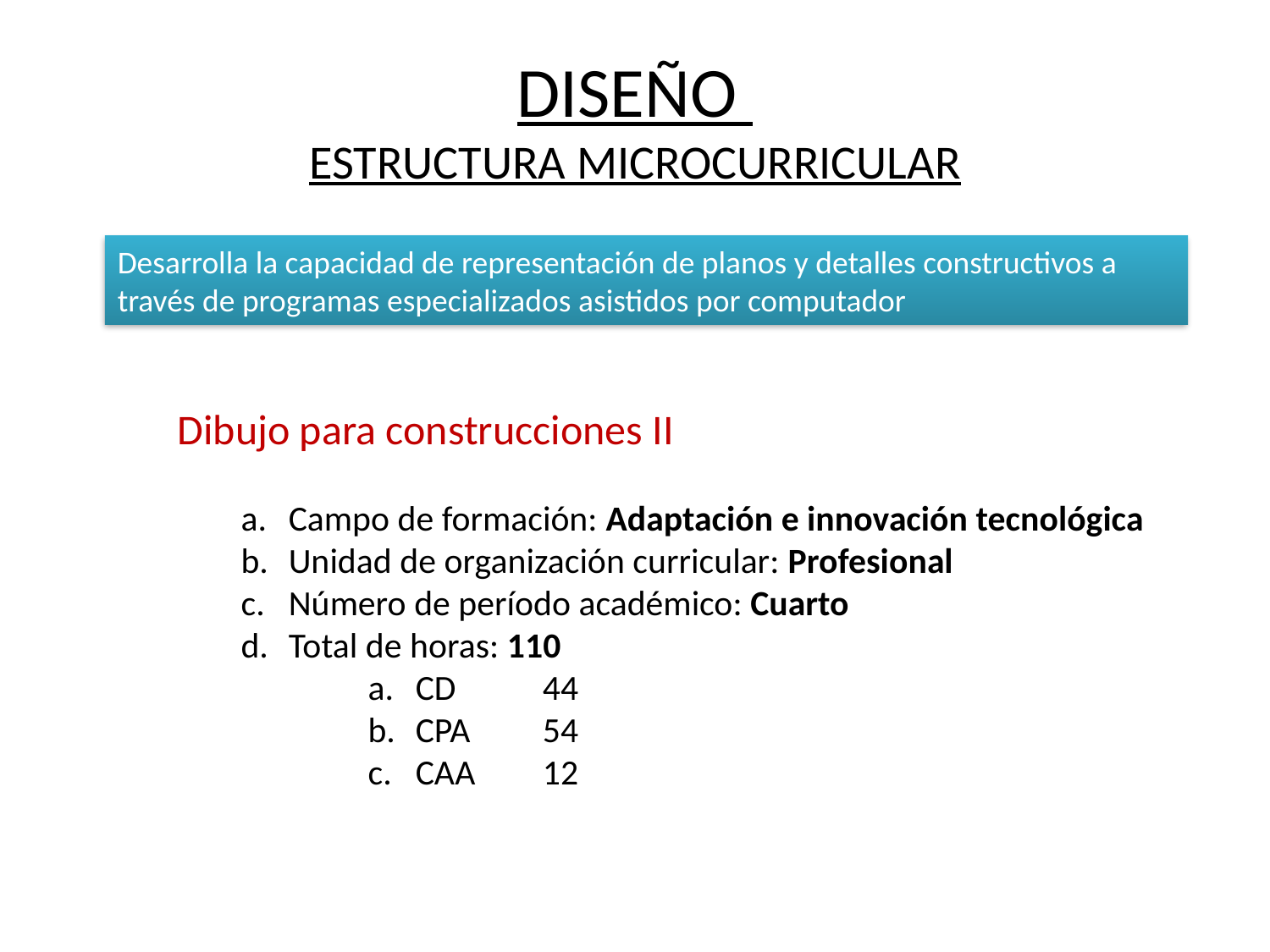

# DISEÑO ESTRUCTURA MICROCURRICULAR
Desarrolla la capacidad de representación de planos y detalles constructivos a través de programas especializados asistidos por computador
Dibujo para construcciones II

Campo de formación: Adaptación e innovación tecnológica
Unidad de organización curricular: Profesional
Número de período académico: Cuarto
Total de horas: 110
CD	44
CPA	54
CAA	12